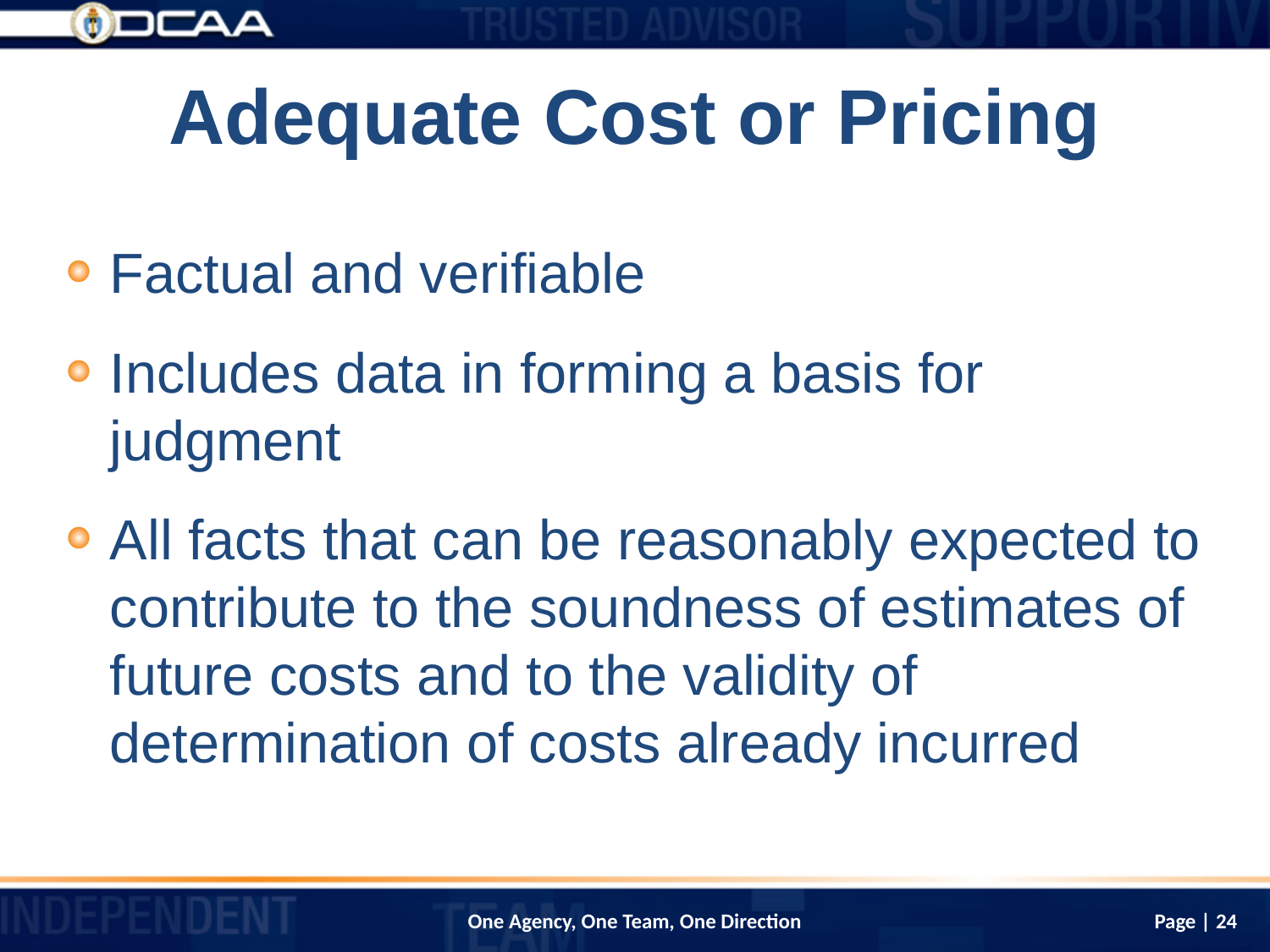

# Adequate Cost or Pricing
Factual and verifiable
Includes data in forming a basis for judgment
All facts that can be reasonably expected to contribute to the soundness of estimates of future costs and to the validity of determination of costs already incurred
Page | 24